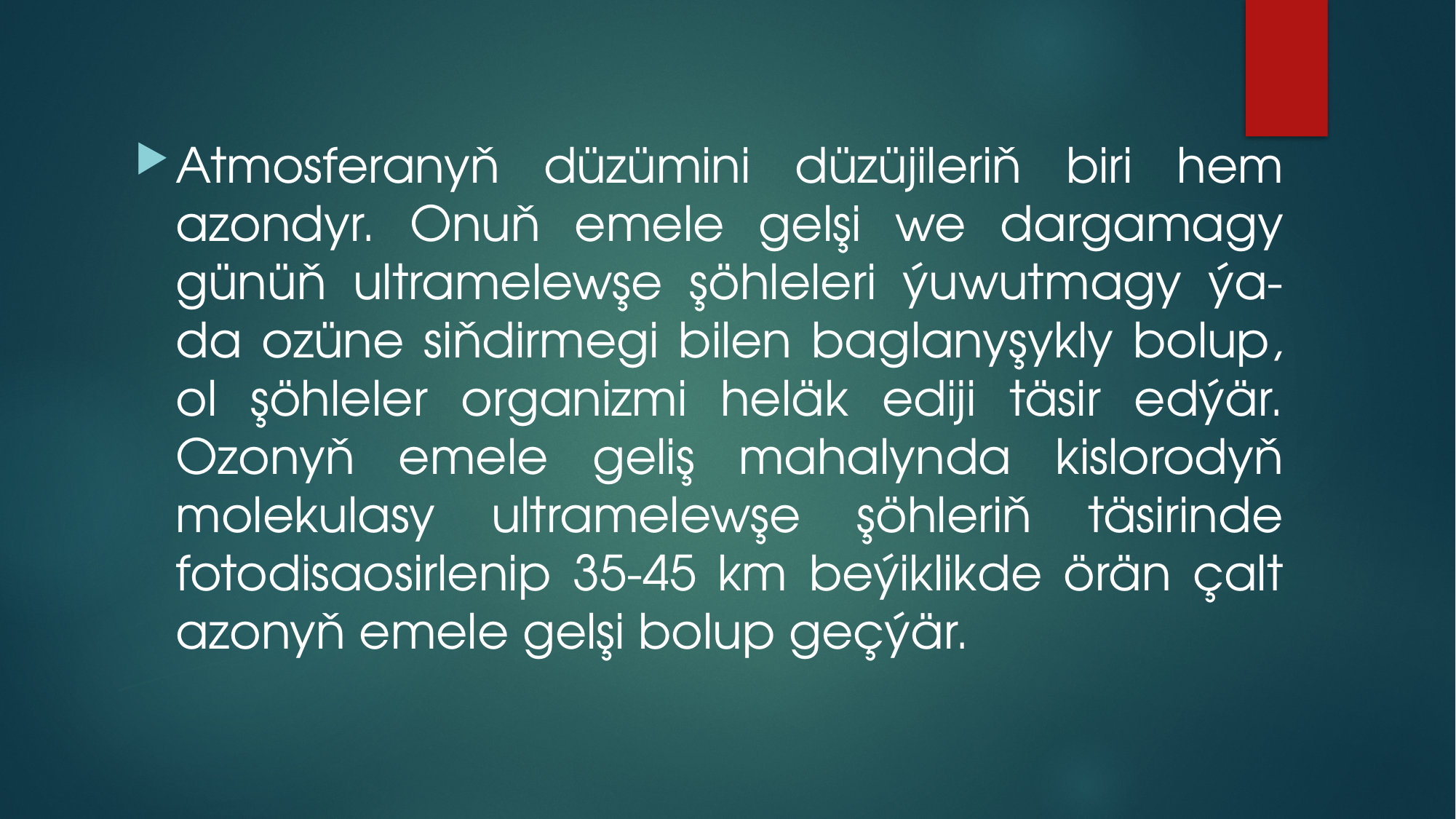

Atmosferanyň düzümini düzüjileriň biri hem azondyr. Onuň emele gelşi we dargamagy günüň ultramelewşe şöhleleri ýuwutmagy ýa-da ozüne siňdirmegi bilen baglanyşykly bolup, ol şöhleler organizmi heläk ediji täsir edýär. Ozonyň emele geliş mahalynda kislorodyň molekulasy ultramelewşe şöhleriň täsirinde fotodisaosirlenip 35-45 km beýiklikde örän çalt azonyň emele gelşi bolup geçýär.